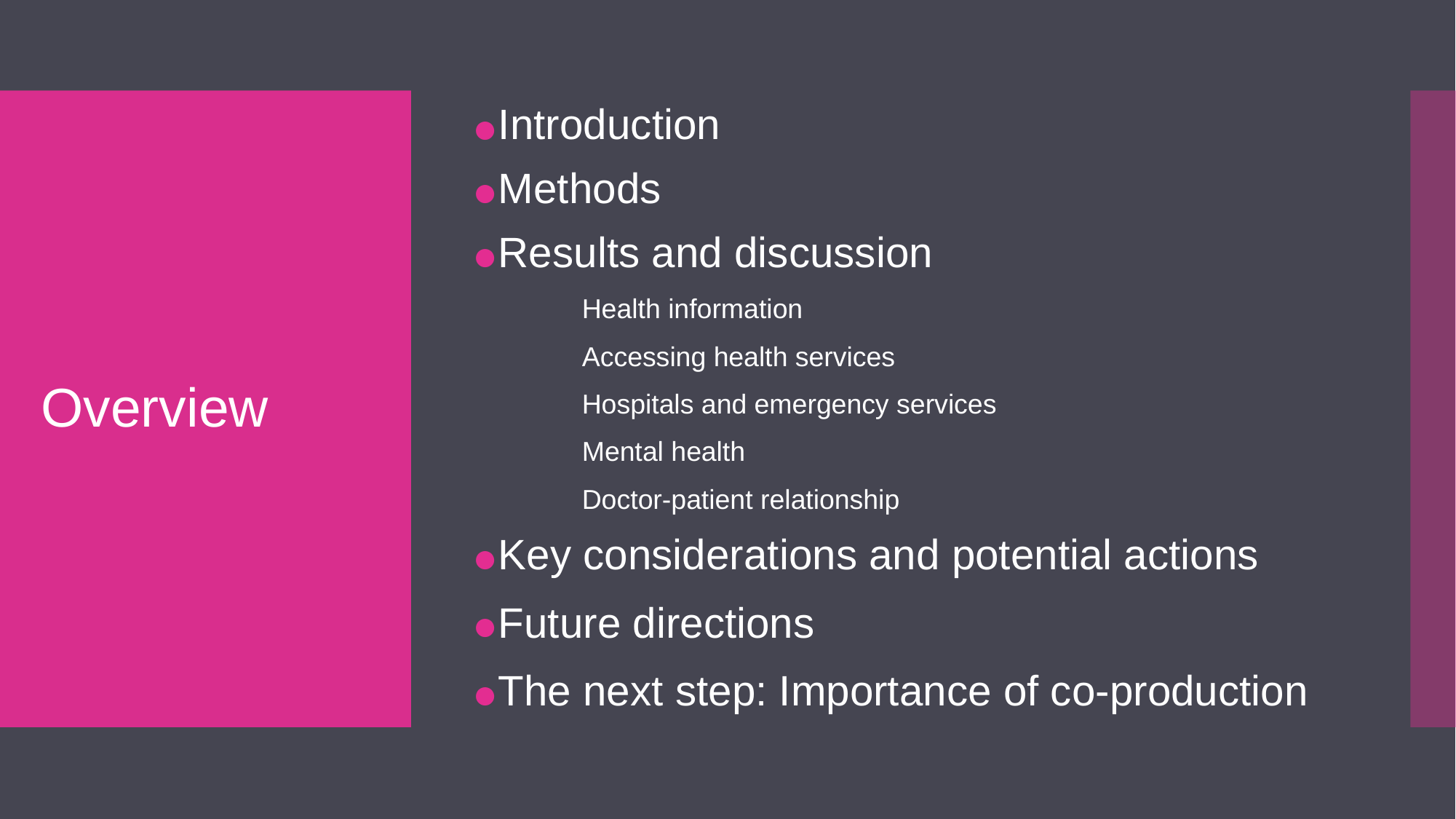

Introduction
Methods
Results and discussion
	Health information
	Accessing health services
	Hospitals and emergency services
	Mental health
	Doctor-patient relationship
Key considerations and potential actions
Future directions
The next step: Importance of co-production
# Overview